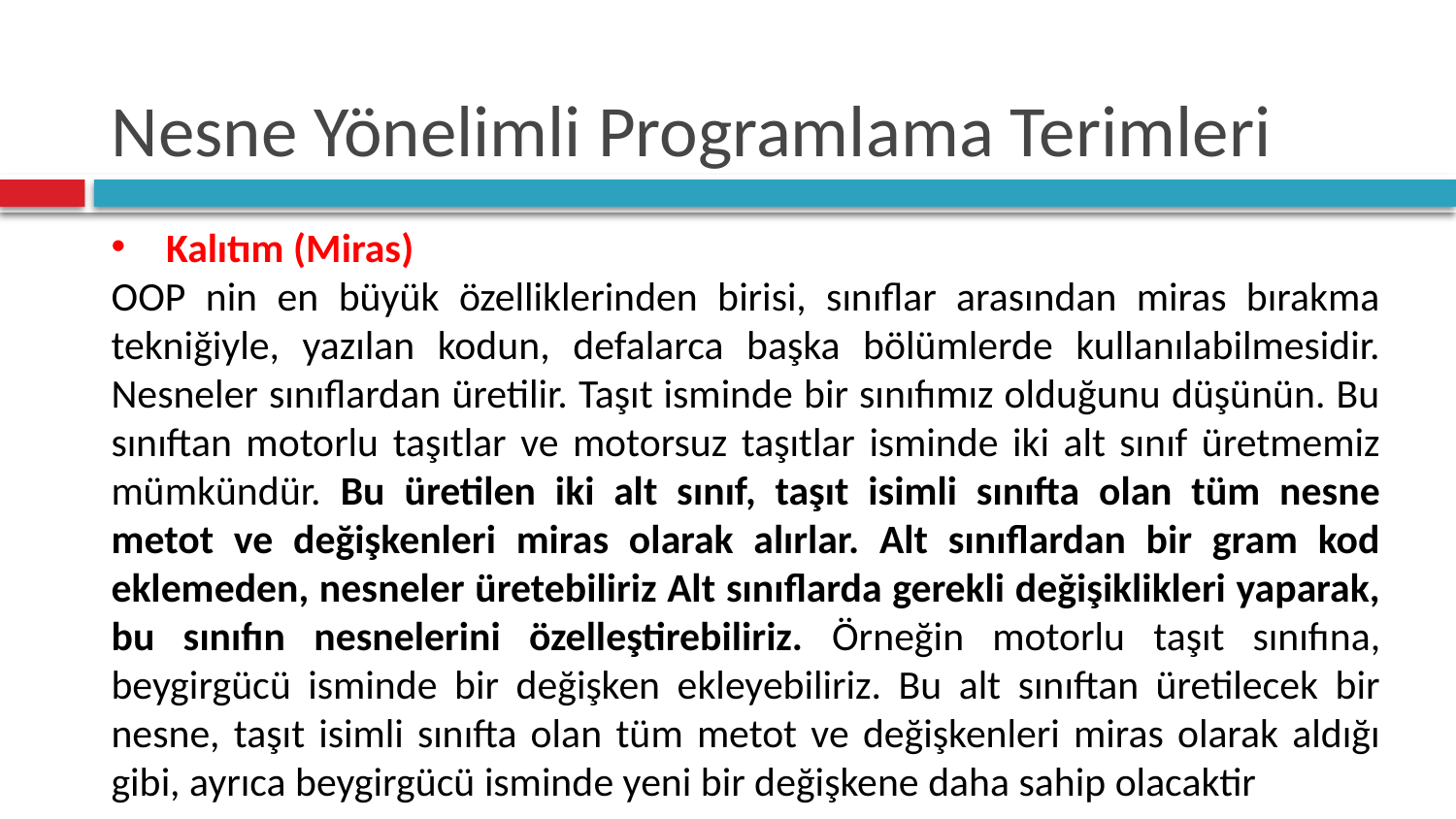

# Nesne Yönelimli Programlama Terimleri
Kalıtım (Miras)
OOP nin en büyük özelliklerinden birisi, sınıflar arasından miras bırakma tekniğiyle, yazılan kodun, defalarca başka bölümlerde kullanılabilmesidir.
Nesneler sınıflardan üretilir. Taşıt isminde bir sınıfımız olduğunu düşünün. Bu sınıftan motorlu taşıtlar ve motorsuz taşıtlar isminde iki alt sınıf üretmemiz mümkündür. Bu üretilen iki alt sınıf, taşıt isimli sınıfta olan tüm nesne metot ve değişkenleri miras olarak alırlar. Alt sınıflardan bir gram kod eklemeden, nesneler üretebiliriz Alt sınıflarda gerekli değişiklikleri yaparak, bu sınıfın nesnelerini özelleştirebiliriz. Örneğin motorlu taşıt sınıfına, beygirgücü isminde bir değişken ekleyebiliriz. Bu alt sınıftan üretilecek bir nesne, taşıt isimli sınıfta olan tüm metot ve değişkenleri miras olarak aldığı gibi, ayrıca beygirgücü isminde yeni bir değişkene daha sahip olacaktir